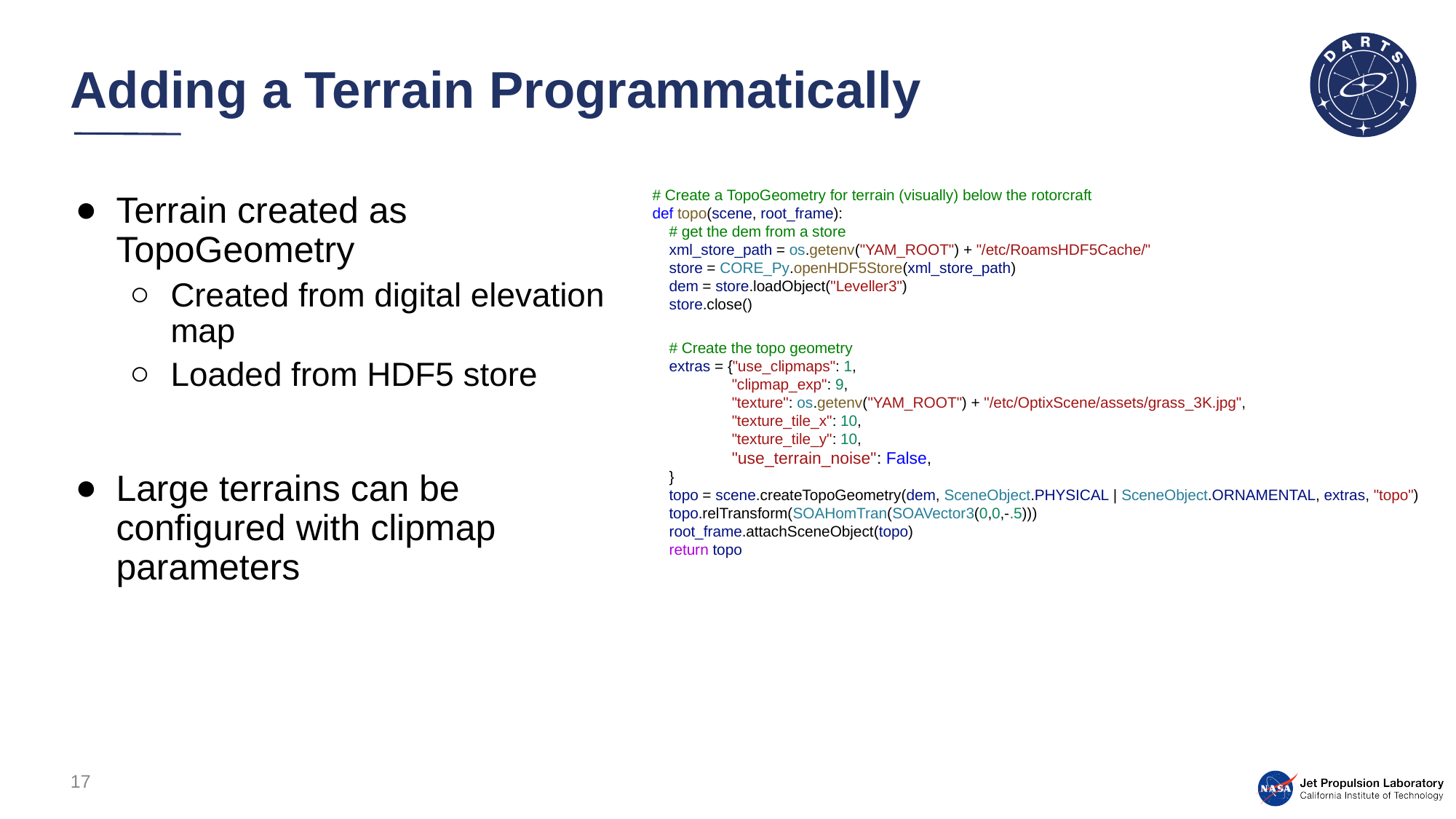

# Adding a Terrain Programmatically
# Create a TopoGeometry for terrain (visually) below the rotorcraft
def topo(scene, root_frame):
    # get the dem from a store
    xml_store_path = os.getenv("YAM_ROOT") + "/etc/RoamsHDF5Cache/"
    store = CORE_Py.openHDF5Store(xml_store_path)
    dem = store.loadObject("Leveller3")
    store.close()

    # Create the topo geometry
    extras = {"use_clipmaps": 1,
                   "clipmap_exp": 9,
                   "texture": os.getenv("YAM_ROOT") + "/etc/OptixScene/assets/grass_3K.jpg",
                   "texture_tile_x": 10,
                   "texture_tile_y": 10,
                   "use_terrain_noise": False,
    }
    topo = scene.createTopoGeometry(dem, SceneObject.PHYSICAL | SceneObject.ORNAMENTAL, extras, "topo")
    topo.relTransform(SOAHomTran(SOAVector3(0,0,-.5)))
    root_frame.attachSceneObject(topo)
    return topo

Terrain created as TopoGeometry
Created from digital elevation map
Loaded from HDF5 store

Large terrains can be configured with clipmap parameters
17